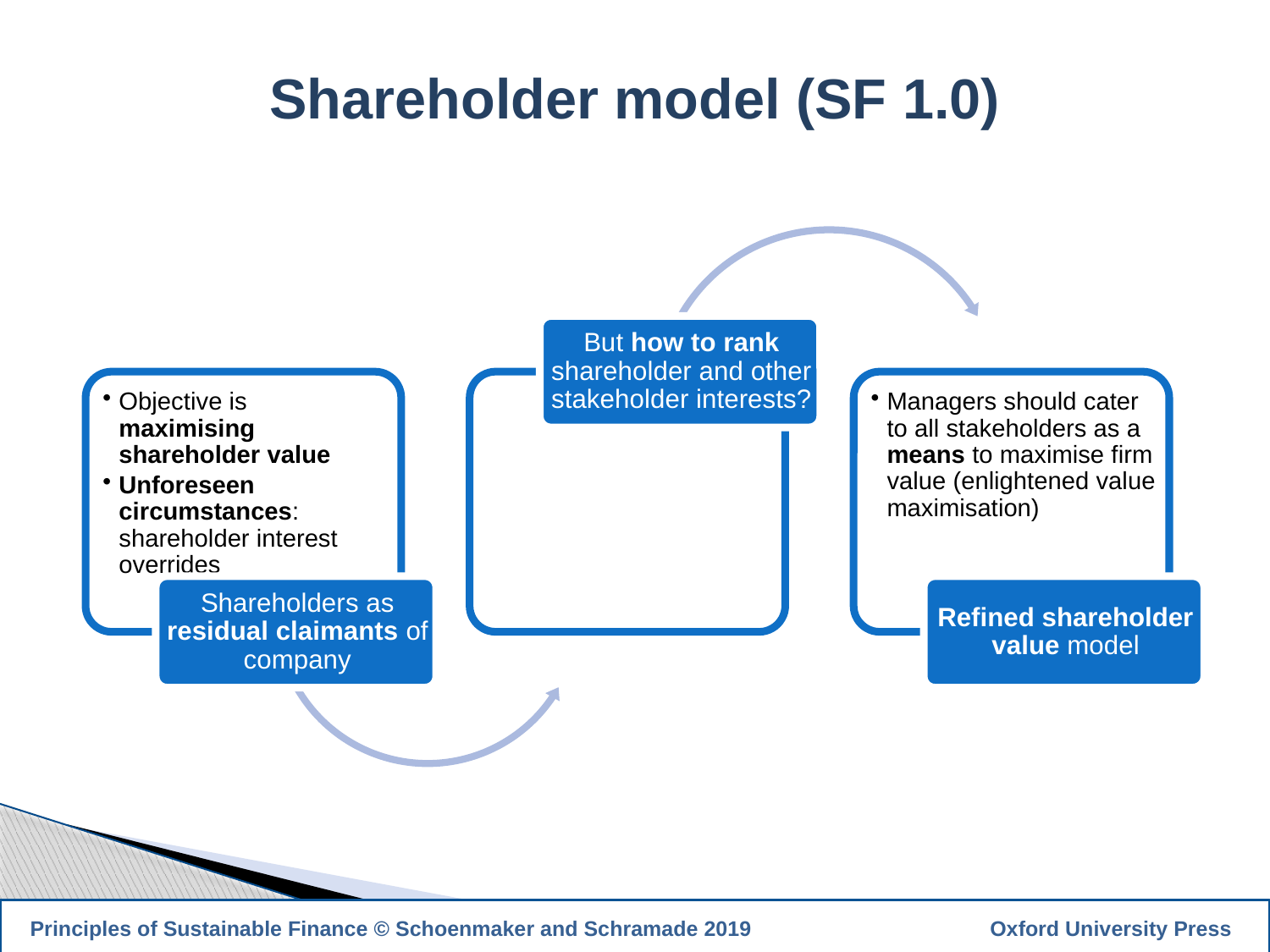

Shareholder model (SF 1.0)

Objective is maximising shareholder value
Unforeseen circumstances: shareholder interest overrides
Shareholders as residual claimants of company
But how to rank shareholder and other stakeholder interests?
Managers should cater to all stakeholders as a means to maximise firm value (enlightened value maximisation)
Refined shareholder value model
12

   Principles of Sustainable Finance © Schoenmaker and Schramade 2019		               Oxford University Press